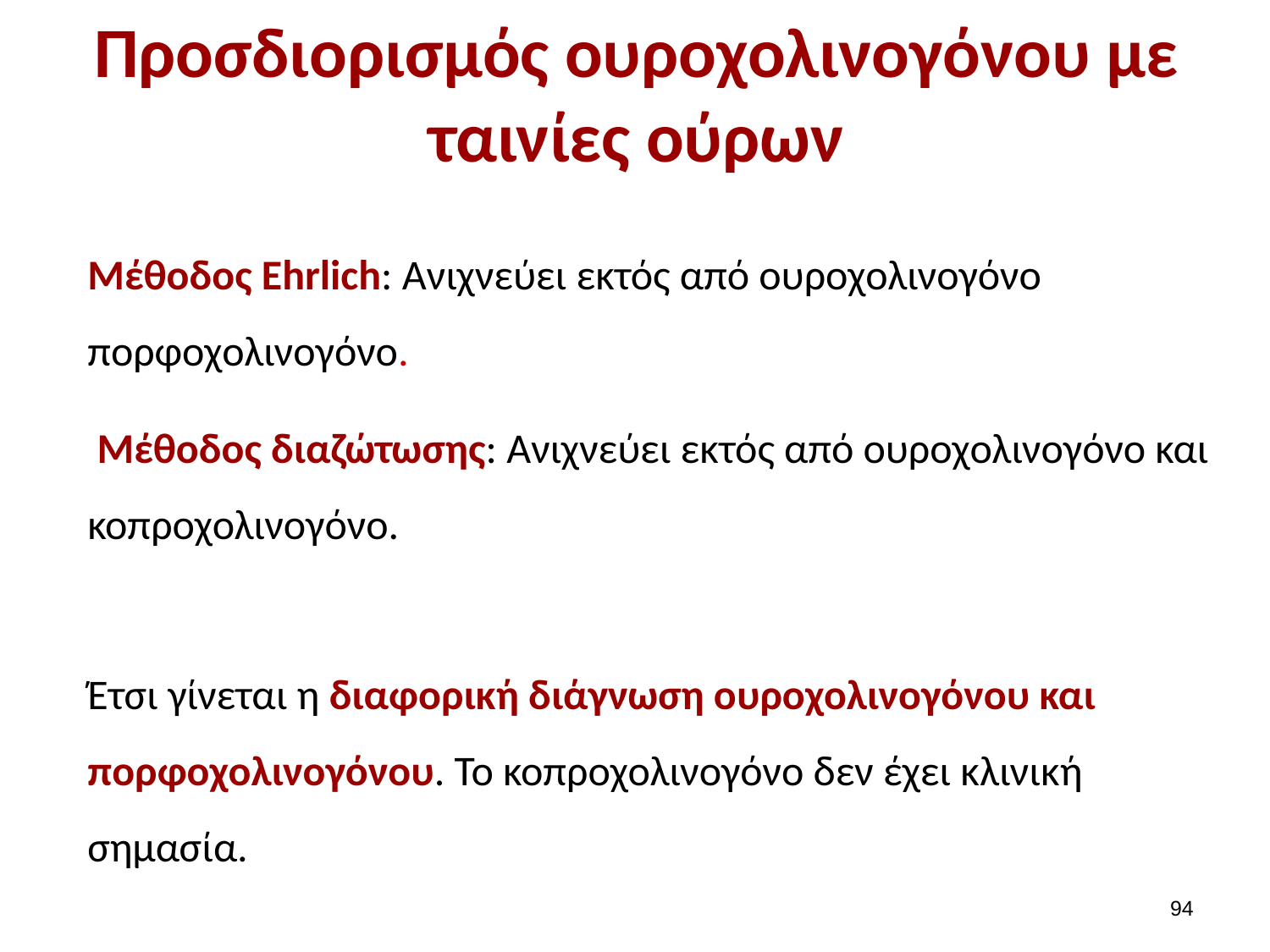

# Προσδιορισμός ουροχολινογόνου με ταινίες ούρων
Μέθοδος Ehrlich: Ανιχνεύει εκτός από ουροχολινογόνο πορφοχολινογόνο.
 Μέθοδος διαζώτωσης: Ανιχνεύει εκτός από ουροχολινογόνο και κοπροχολινογόνο.
Έτσι γίνεται η διαφορική διάγνωση ουροχολινογόνου και πορφοχολινογόνου. Το κοπροχολινογόνο δεν έχει κλινική σημασία.
94